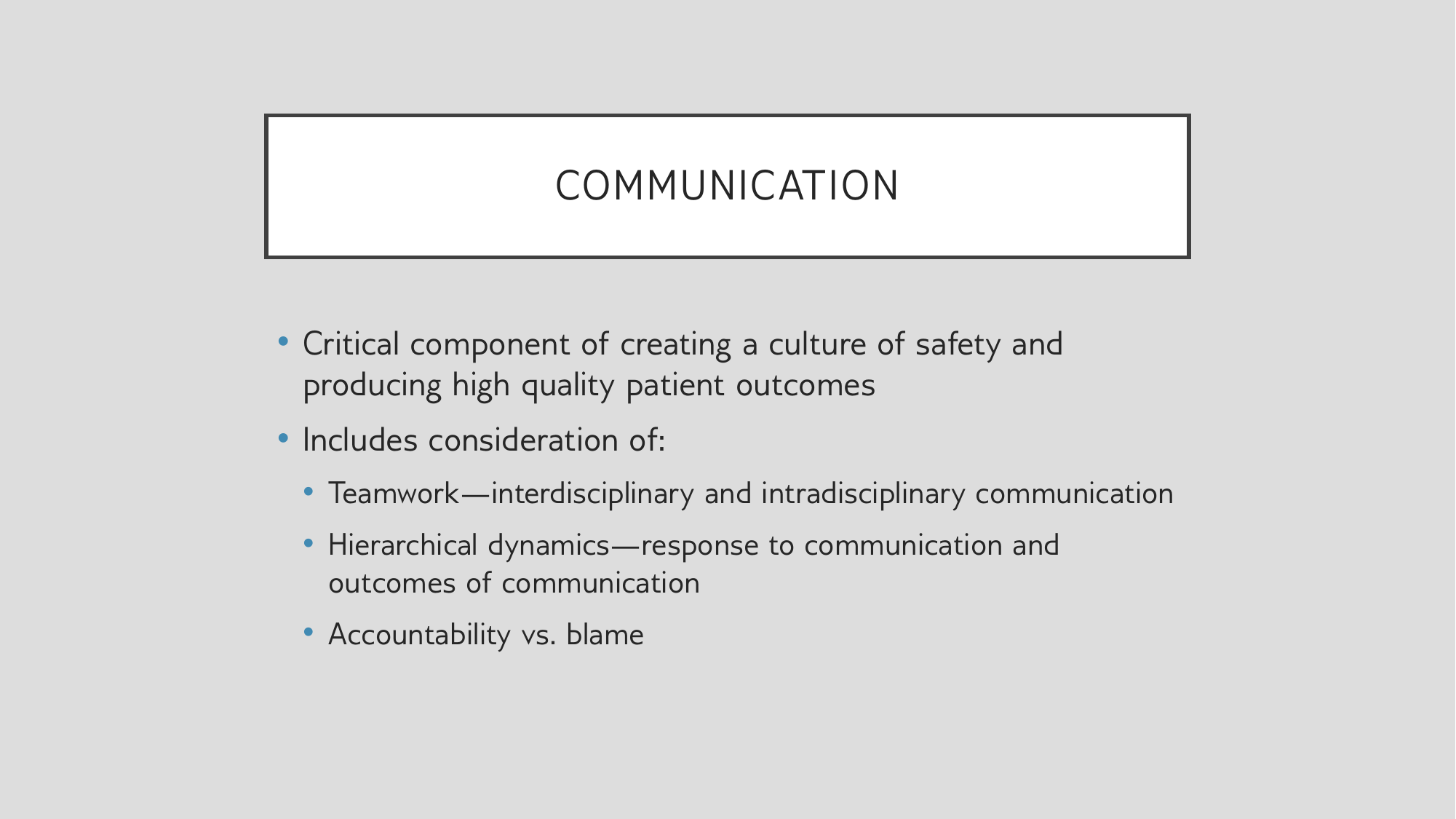

# communication
Critical component of creating a culture of safety and producing high quality patient outcomes
Includes consideration of:
Teamwork—interdisciplinary and intradisciplinary communication
Hierarchical dynamics—response to communication and outcomes of communication
Accountability vs. blame